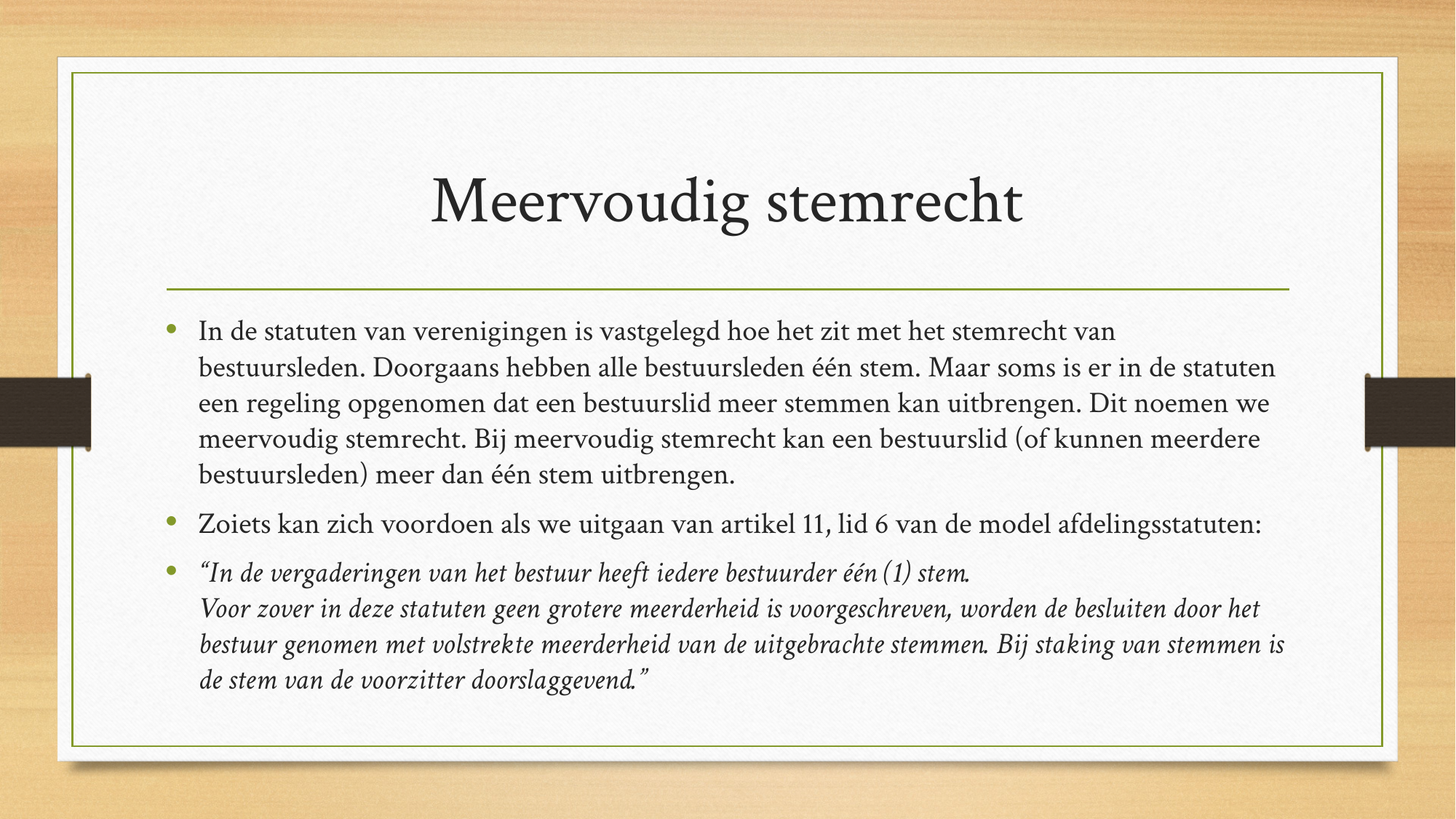

# Meervoudig stemrecht
In de statuten van verenigingen is vastgelegd hoe het zit met het stemrecht van bestuursleden. Doorgaans hebben alle bestuursleden één stem. Maar soms is er in de statuten een regeling opgenomen dat een bestuurslid meer stemmen kan uitbrengen. Dit noemen we meervoudig stemrecht. Bij meervoudig stemrecht kan een bestuurslid (of kunnen meerdere bestuursleden) meer dan één stem uitbrengen.
Zoiets kan zich voordoen als we uitgaan van artikel 11, lid 6 van de model afdelingsstatuten:
“In de vergaderingen van het bestuur heeft iedere bestuurder één (1) stem.
Voor zover in deze statuten geen grotere meerderheid is voorgeschreven, worden de besluiten door het bestuur genomen met volstrekte meerderheid van de uitgebrachte stemmen. Bij staking van stemmen is de stem van de voorzitter doorslaggevend.”